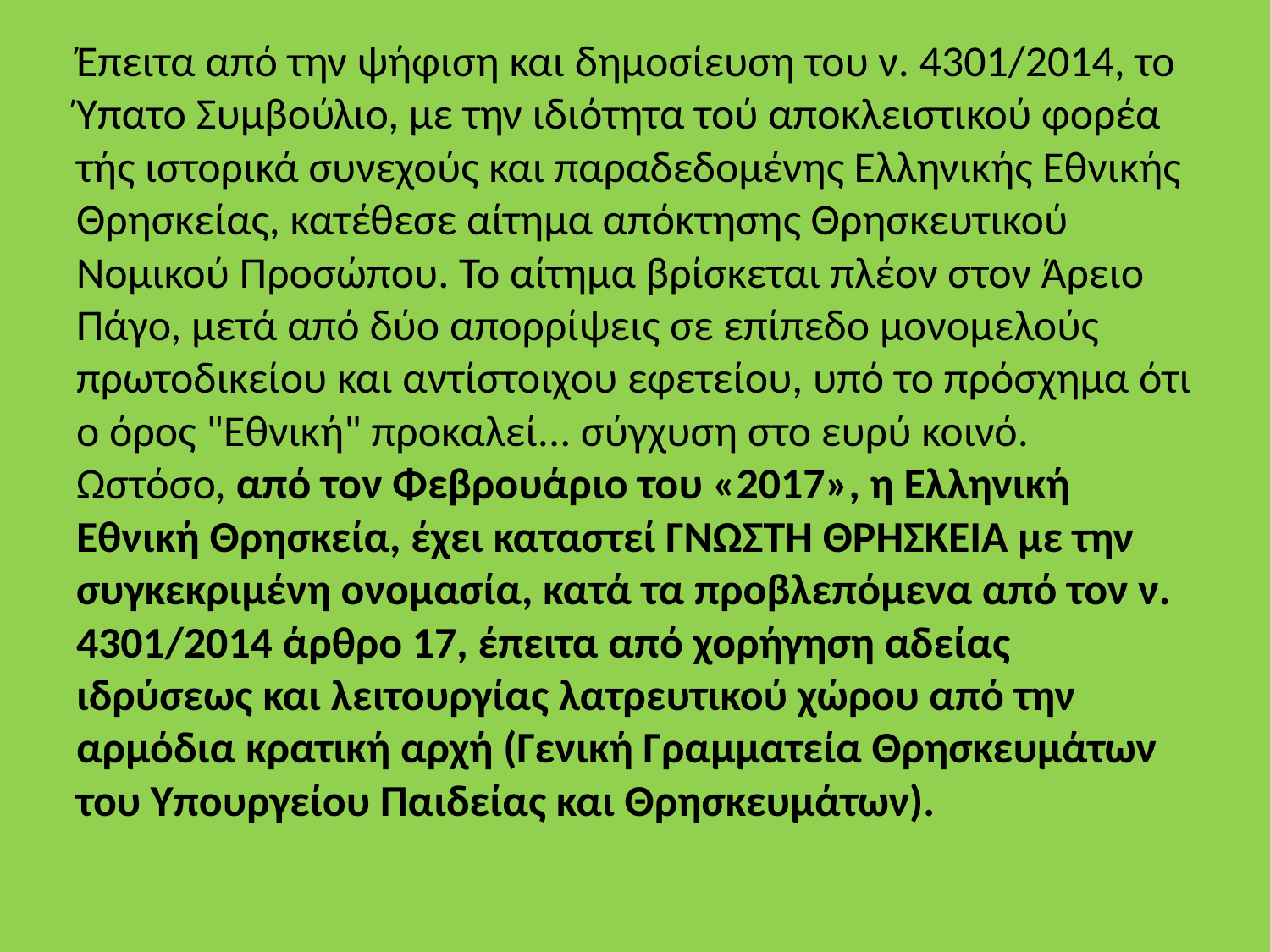

Έπειτα από την ψήφιση και δημοσίευση του ν. 4301/2014, το Ύπατο Συμβούλιο, με την ιδιότητα τού αποκλειστικού φορέα τής ιστορικά συνεχούς και παραδεδομένης Ελληνικής Εθνικής Θρησκείας, κατέθεσε αίτημα απόκτησης Θρησκευτικού Νομικού Προσώπου. Το αίτημα βρίσκεται πλέον στον Άρειο Πάγο, μετά από δύο απορρίψεις σε επίπεδο μονομελούς πρωτοδικείου και αντίστοιχου εφετείου, υπό το πρόσχημα ότι ο όρος "Εθνική" προκαλεί... σύγχυση στο ευρύ κοινό. Ωστόσο, από τον Φεβρουάριο του «2017», η Ελληνική Εθνική Θρησκεία, έχει καταστεί ΓΝΩΣΤΗ ΘΡΗΣΚΕΙΑ με την συγκεκριμένη ονομασία, κατά τα προβλεπόμενα από τον ν. 4301/2014 άρθρο 17, έπειτα από χορήγηση αδείας ιδρύσεως και λειτουργίας λατρευτικού χώρου από την αρμόδια κρατική αρχή (Γενική Γραμματεία Θρησκευμάτων του Υπουργείου Παιδείας και Θρησκευμάτων).